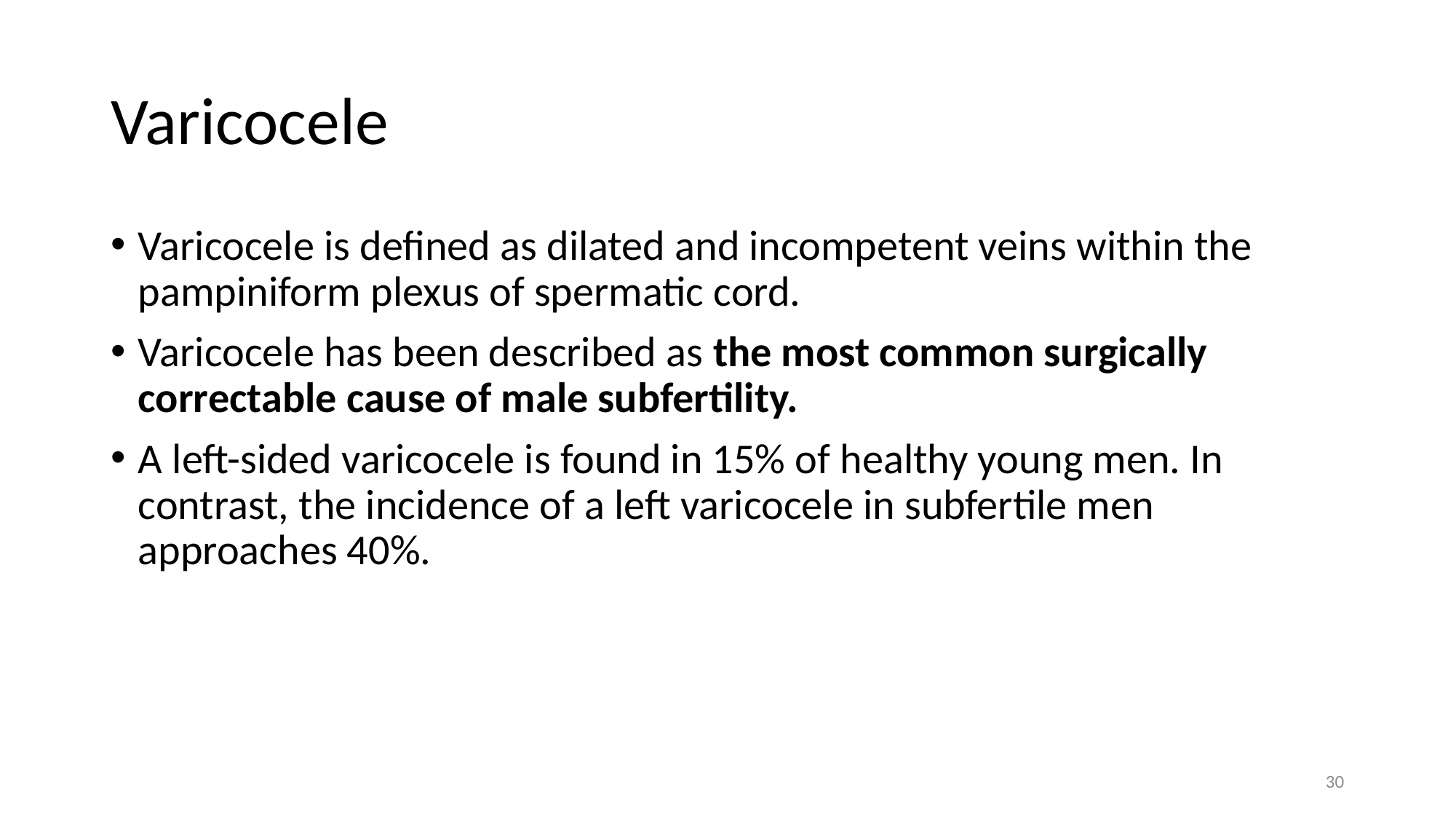

# Varicocele
Varicocele is defined as dilated and incompetent veins within the pampiniform plexus of spermatic cord.
Varicocele has been described as the most common surgically correctable cause of male subfertility.
A left-sided varicocele is found in 15% of healthy young men. In contrast, the incidence of a left varicocele in subfertile men approaches 40%.

30